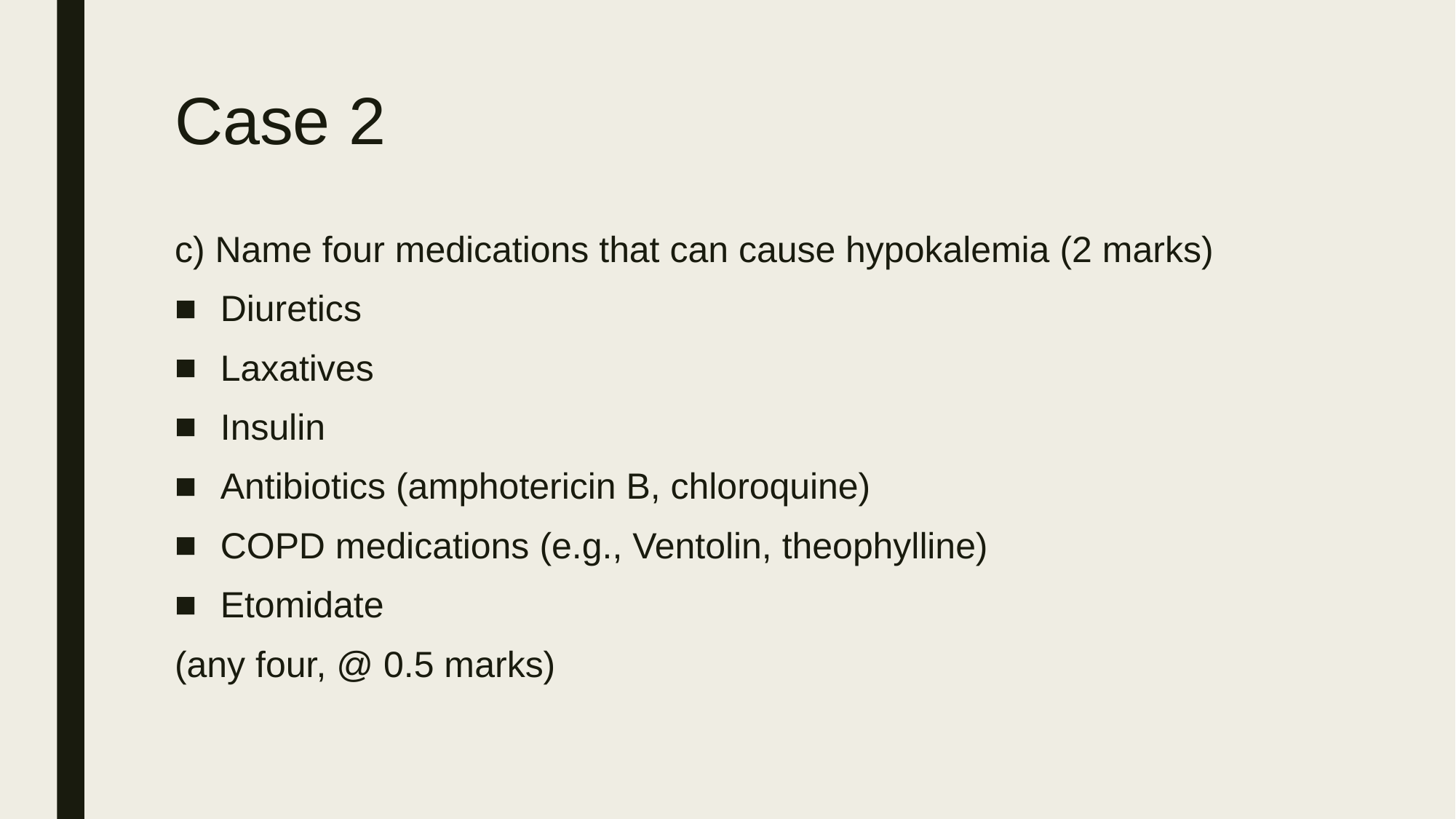

# Case 2
c) Name four medications that can cause hypokalemia (2 marks)
Diuretics
Laxatives
Insulin
Antibiotics (amphotericin B, chloroquine)
COPD medications (e.g., Ventolin, theophylline)
Etomidate
(any four, @ 0.5 marks)